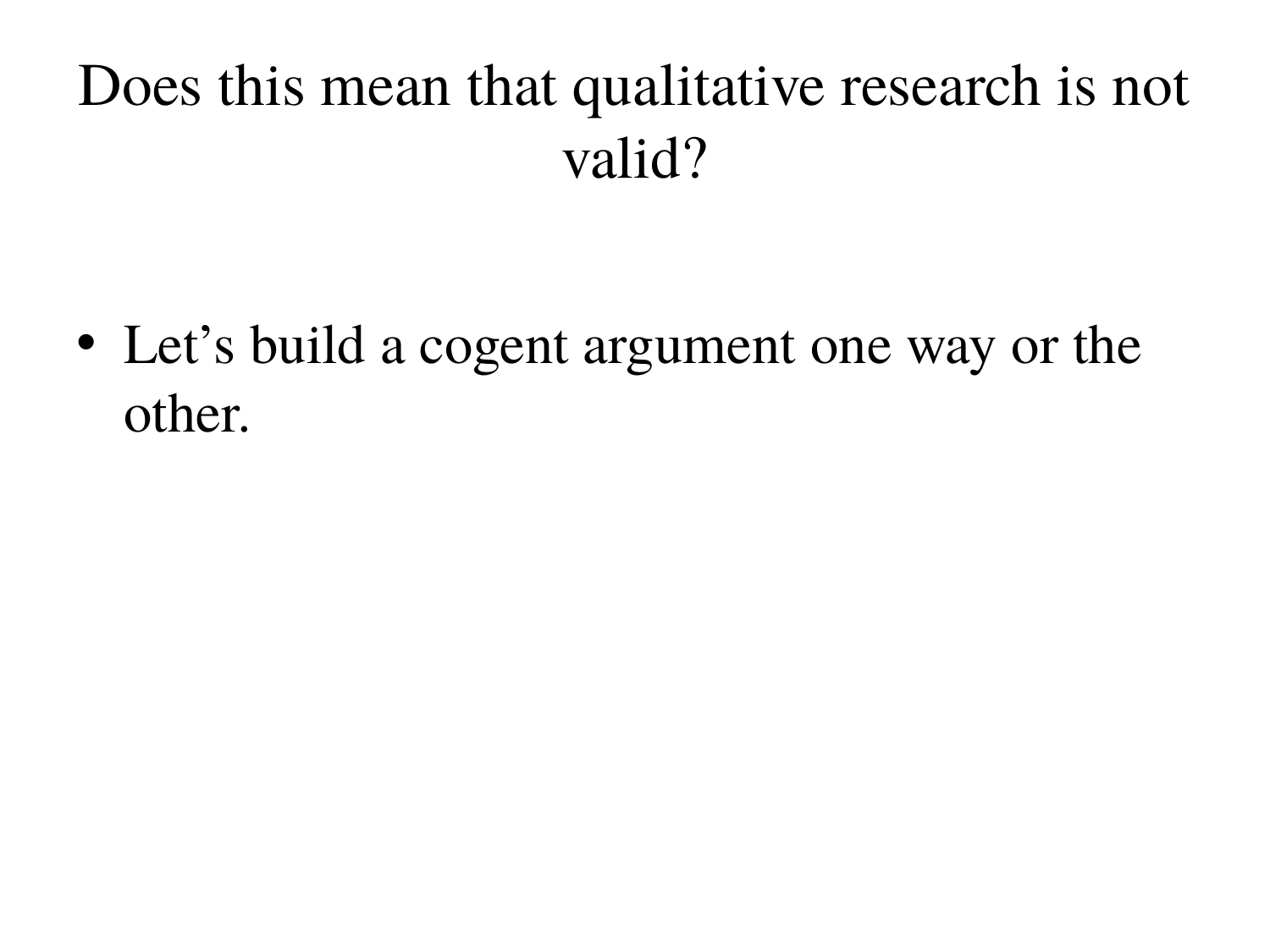

# Does this mean that qualitative research is not valid?

Let’s build a cogent argument one way or the other.